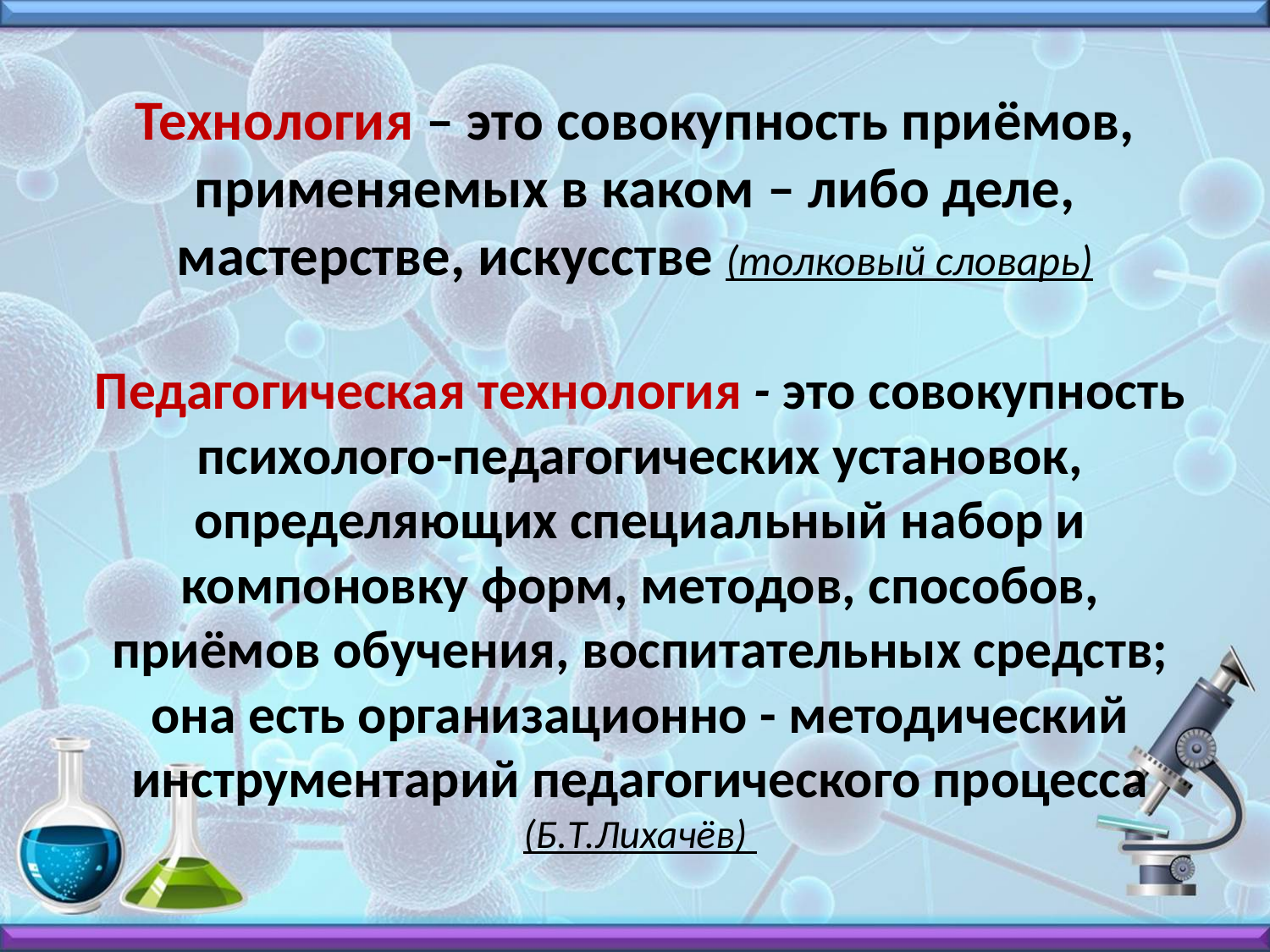

# Технология – это совокупность приёмов, применяемых в каком – либо деле, мастерстве, искусстве (толковый словарь)

Педагогическая технология - это совокупность психолого-педагогических установок, определяющих специальный набор и компоновку форм, методов, способов, приёмов обучения, воспитательных средств; она есть организационно - методический инструментарий педагогического процесса (Б.Т.Лихачёв)